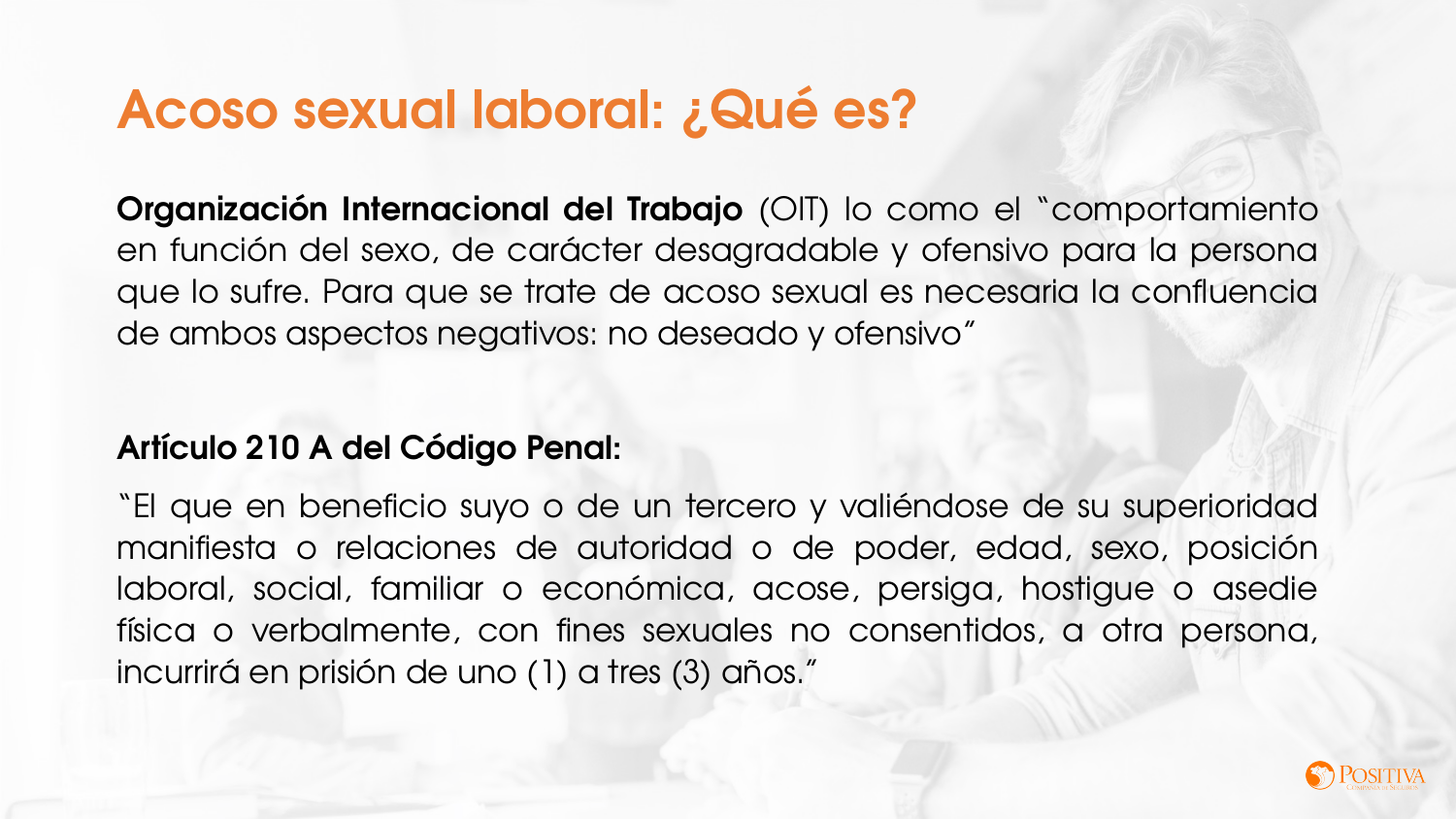

Acoso sexual laboral: ¿Qué es?
Organización Internacional del Trabajo (OIT) lo como el “comportamiento en función del sexo, de carácter desagradable y ofensivo para la persona que lo sufre. Para que se trate de acoso sexual es necesaria la confluencia de ambos aspectos negativos: no deseado y ofensivo”

Artículo 210 A del Código Penal:
“El que en beneficio suyo o de un tercero y valiéndose de su superioridad manifiesta o relaciones de autoridad o de poder, edad, sexo, posición laboral, social, familiar o económica, acose, persiga, hostigue o asedie física o verbalmente, con fines sexuales no consentidos, a otra persona, incurrirá en prisión de uno (1) a tres (3) años.”